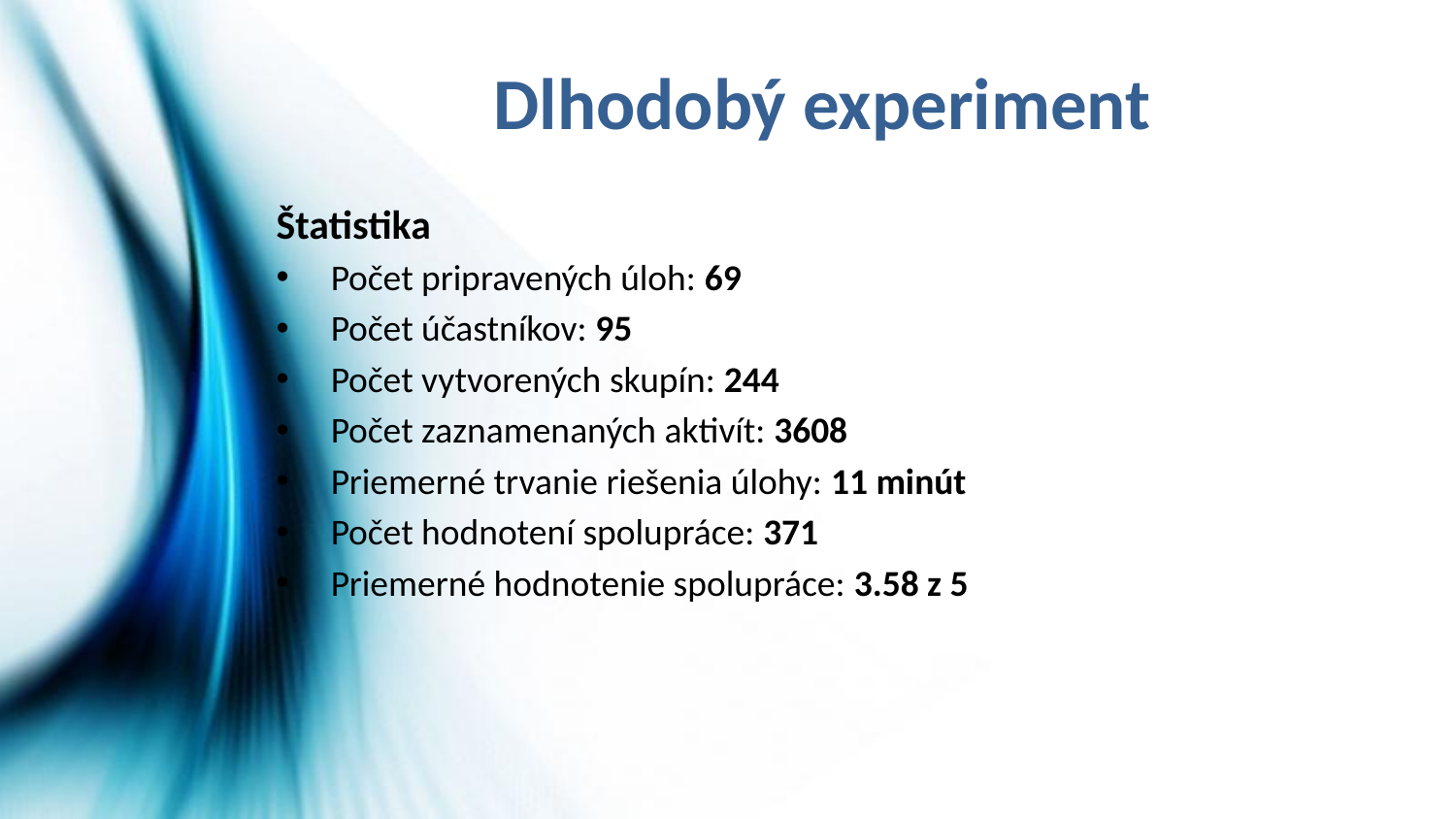

# Dlhodobý experiment
Štatistika
Počet pripravených úloh: 69
Počet účastníkov: 95
Počet vytvorených skupín: 244
Počet zaznamenaných aktivít: 3608
Priemerné trvanie riešenia úlohy: 11 minút
Počet hodnotení spolupráce: 371
Priemerné hodnotenie spolupráce: 3.58 z 5